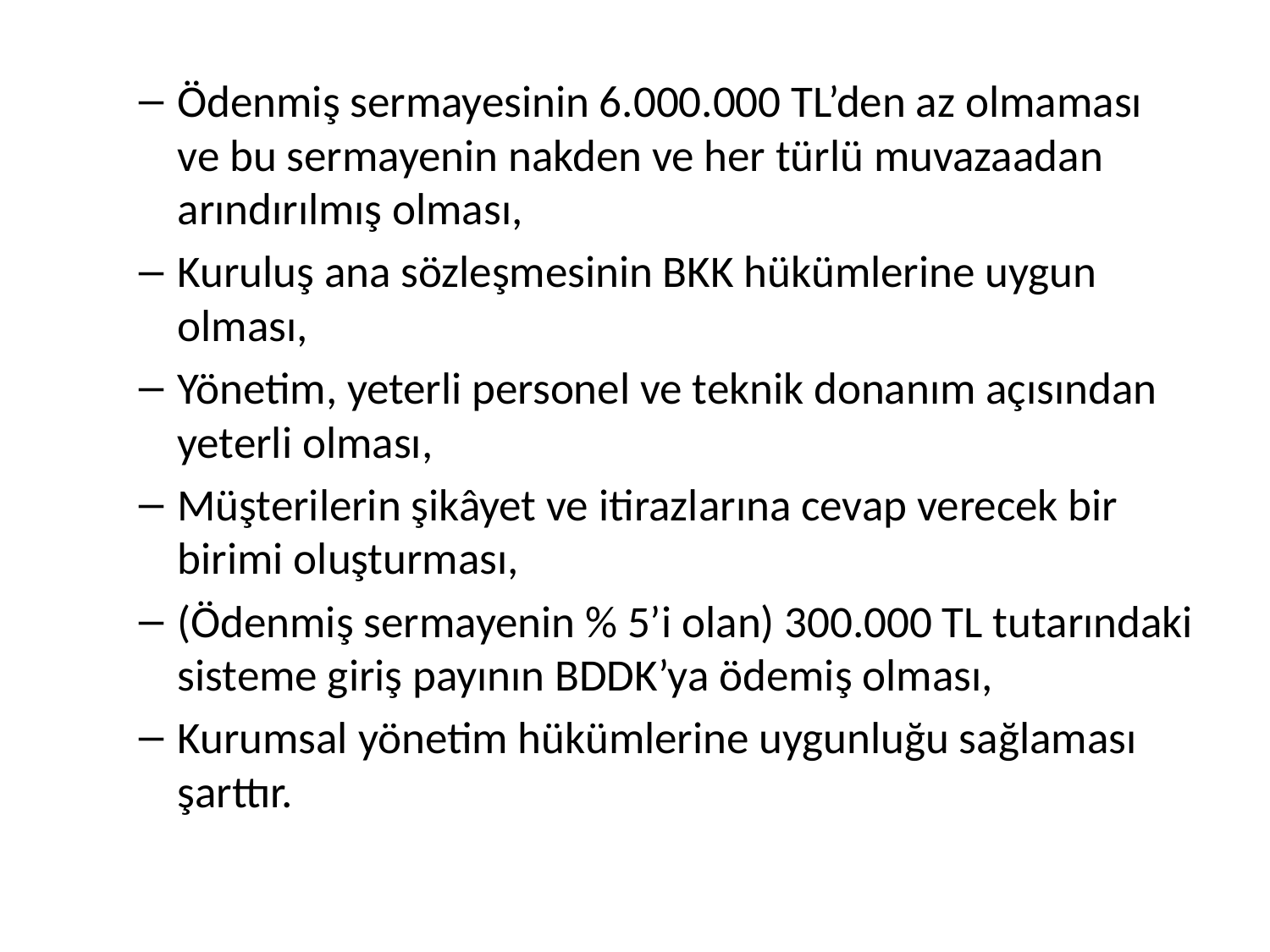

Ödenmiş sermayesinin 6.000.000 TL’den az olmaması ve bu sermayenin nakden ve her türlü muvazaadan arındırılmış olması,
Kuruluş ana sözleşmesinin BKK hükümlerine uygun olması,
Yönetim, yeterli personel ve teknik donanım açısından yeterli olması,
Müşterilerin şikâyet ve itirazlarına cevap verecek bir birimi oluşturması,
(Ödenmiş sermayenin % 5’i olan) 300.000 TL tutarındaki sisteme giriş payının BDDK’ya ödemiş olması,
Kurumsal yönetim hükümlerine uygunluğu sağlaması şarttır.